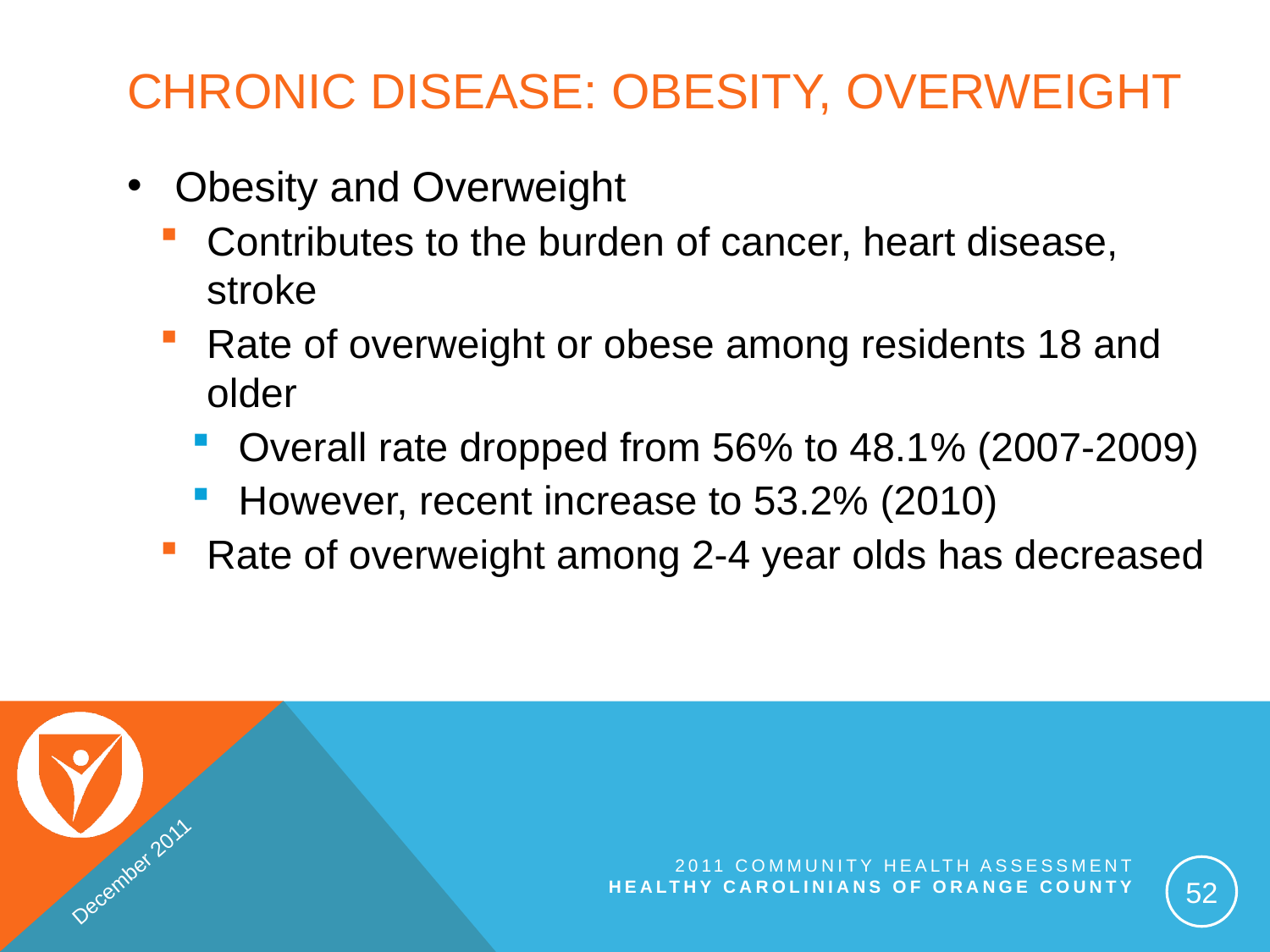

# Chronic Disease: Obesity, Overweight
Obesity and Overweight
Contributes to the burden of cancer, heart disease, stroke
Rate of overweight or obese among residents 18 and older
Overall rate dropped from 56% to 48.1% (2007-2009)
However, recent increase to 53.2% (2010)
Rate of overweight among 2-4 year olds has decreased

December 2011
2011 Community Health Assessment
Healthy Carolinians of orange county
52